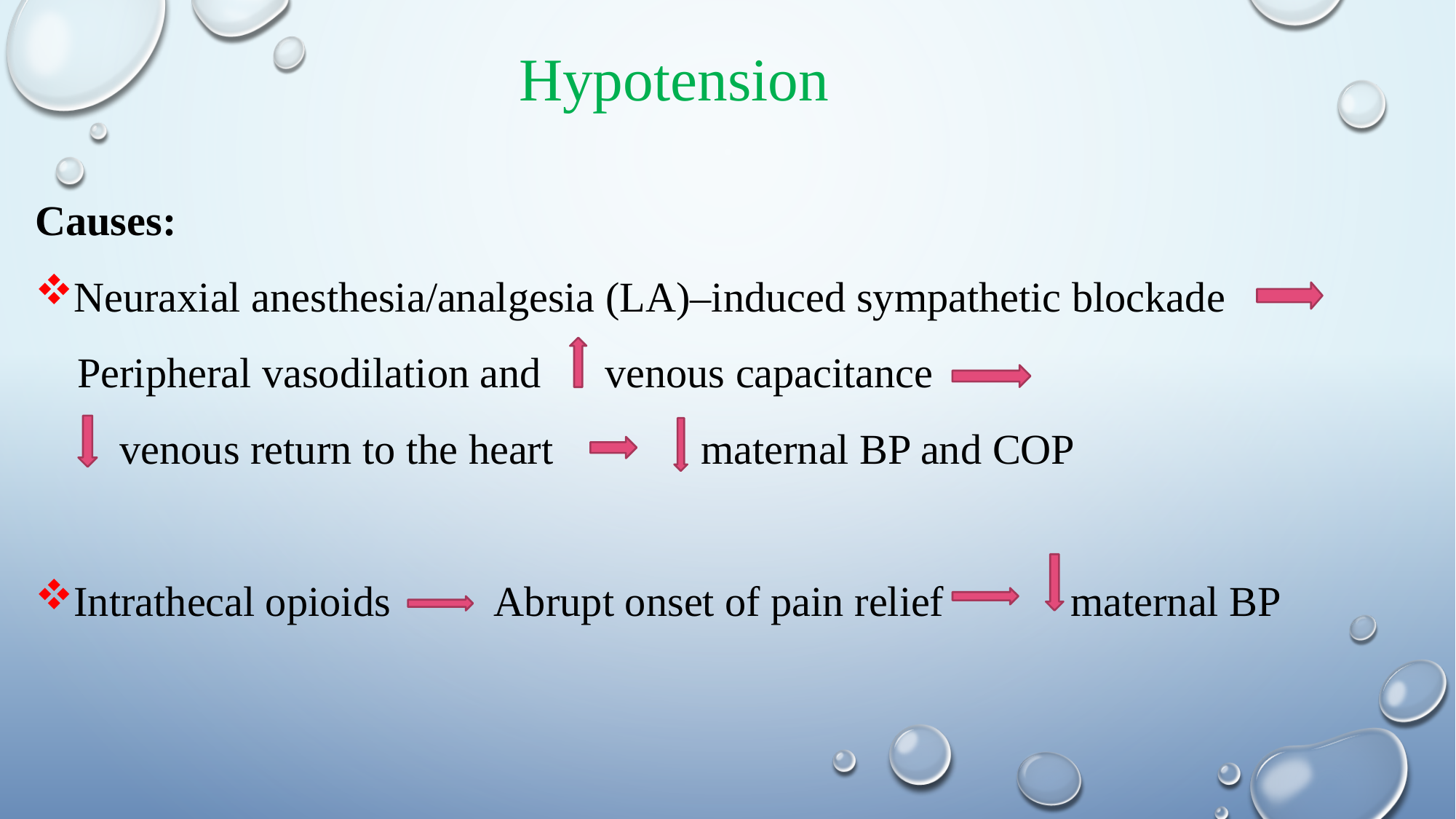

# Hypotension
Causes:
Neuraxial anesthesia/analgesia (LA)–induced sympathetic blockade
    Peripheral vasodilation and      venous capacitance
        venous return to the heart              maternal BP and COP

Intrathecal opioids          Abrupt onset of pain relief            maternal BP